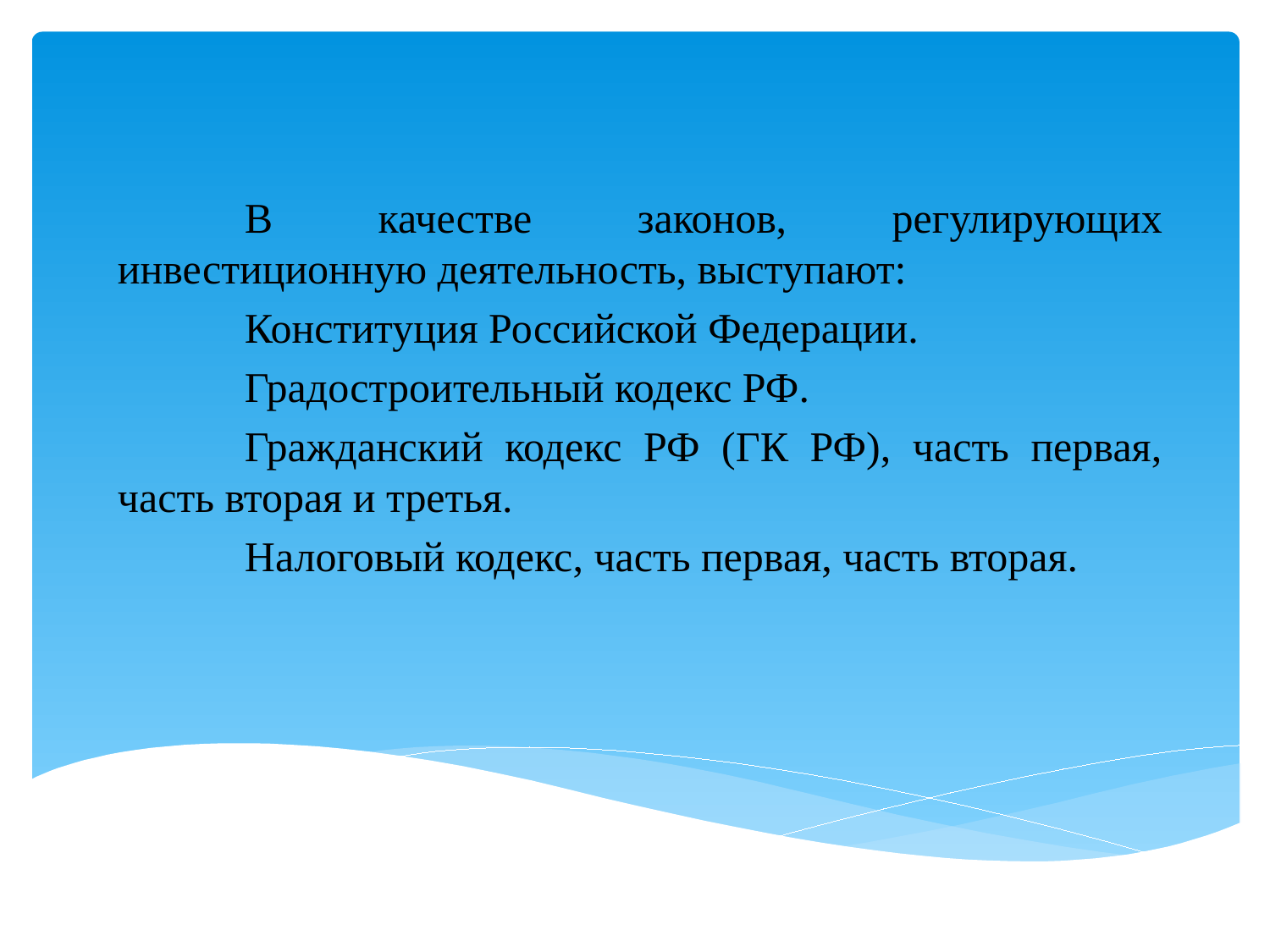

В качестве законов, регулирующих инвестиционную деятельность, выступают:
	Конституция Российской Федерации.
	Градостроительный кодекс РФ.
	Гражданский кодекс РФ (ГК РФ), часть первая, часть вторая и третья.
	Налоговый кодекс, часть первая, часть вторая.